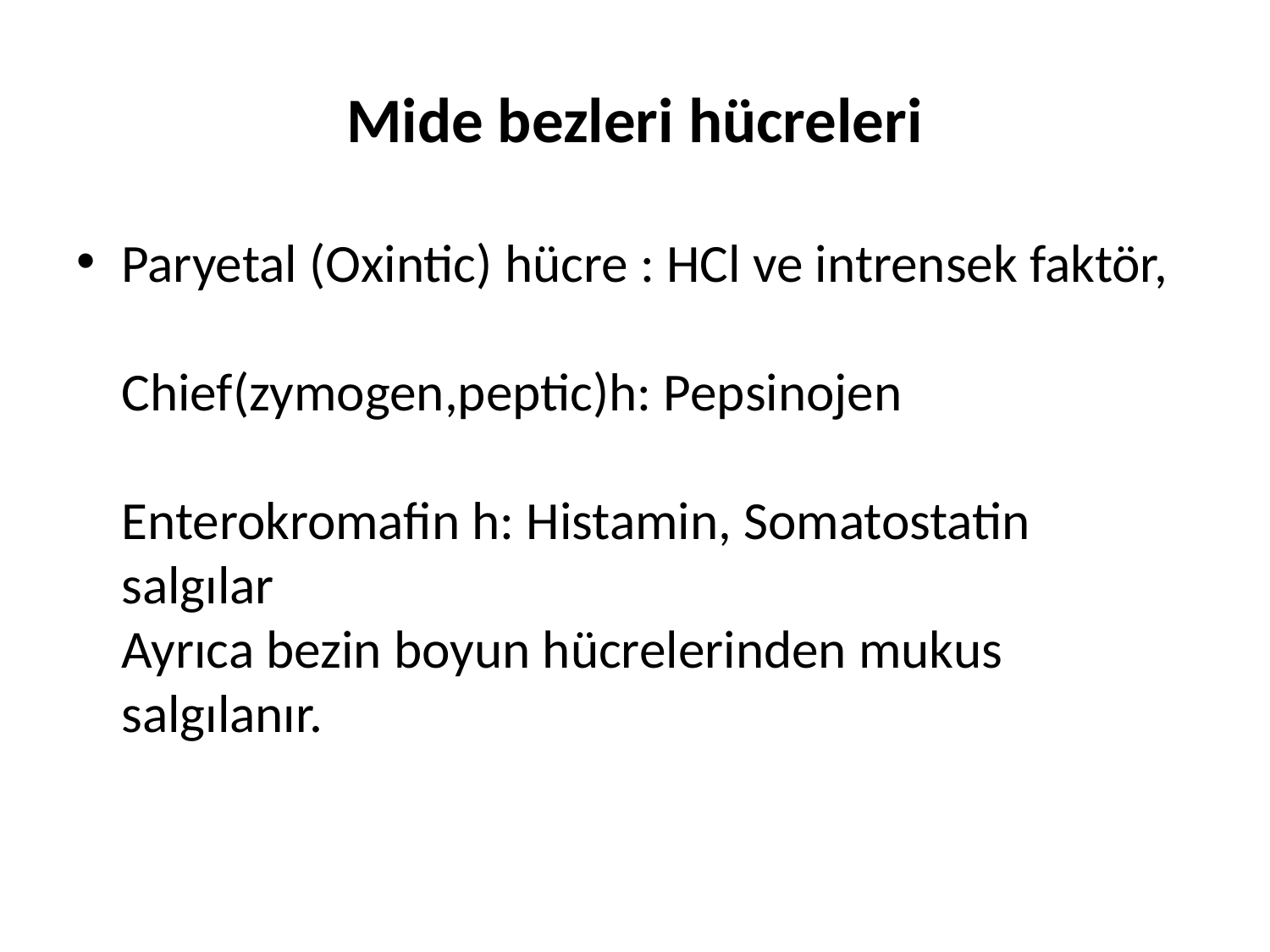

# Mide bezleri hücreleri

Paryetal (Oxintic) hücre : HCl ve intrensek faktör,
Chief(zymogen,peptic)h: Pepsinojen
Enterokromafin h: Histamin, Somatostatin salgılar
Ayrıca bezin boyun hücrelerinden mukus salgılanır.